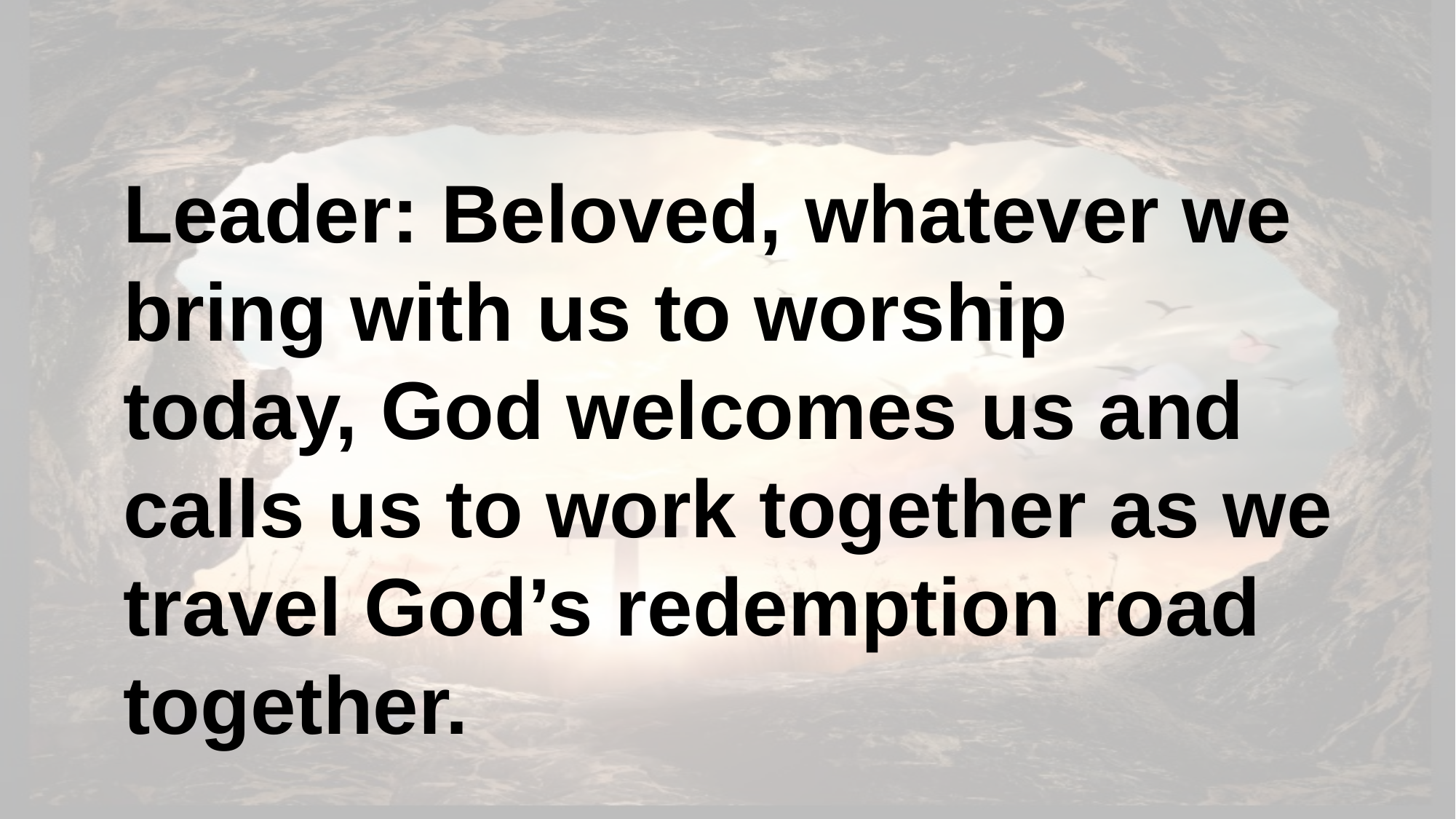

Leader: Beloved, whatever we bring with us to worship
today, God welcomes us and calls us to work together as we travel God’s redemption road together.